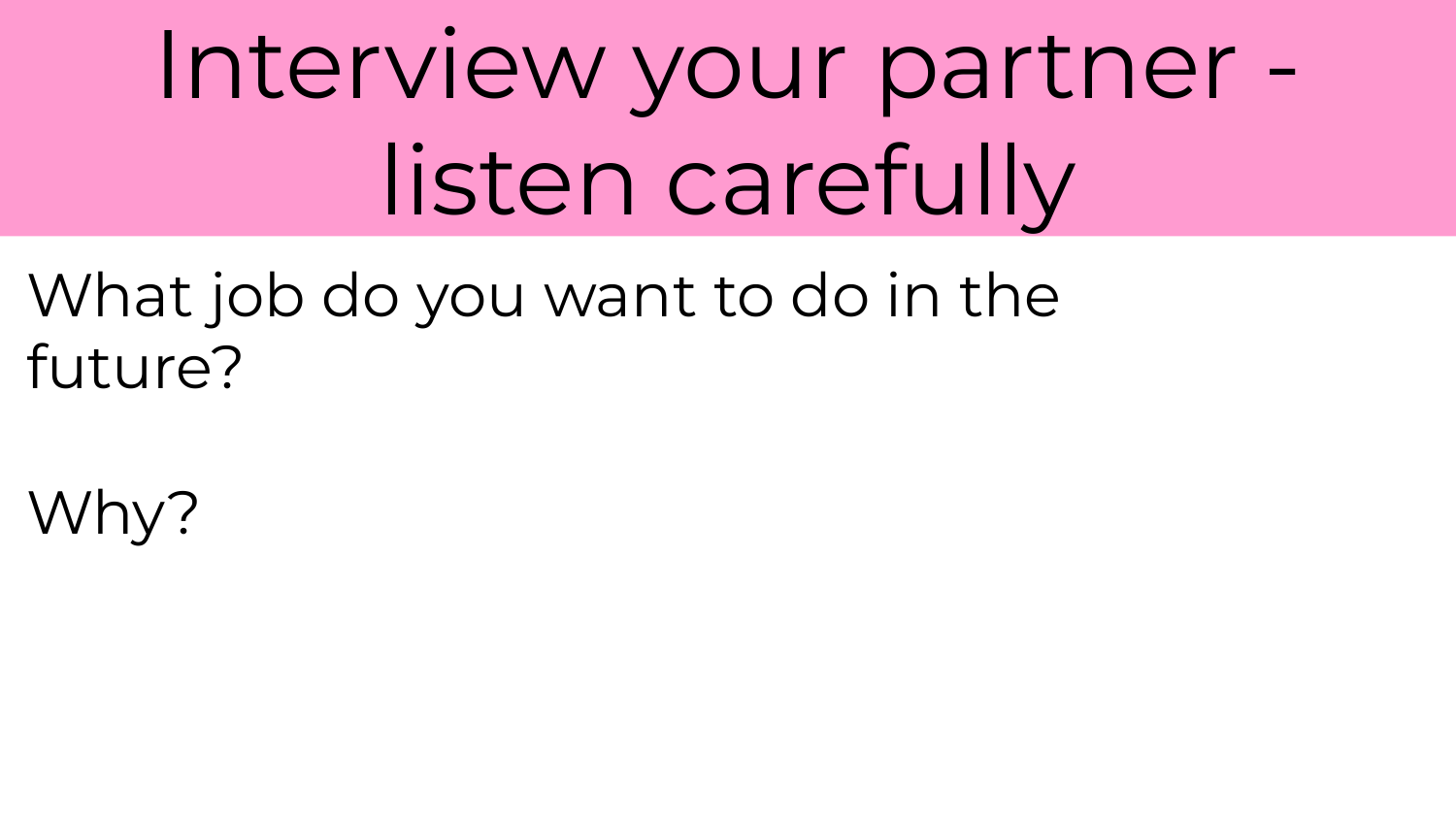

Interview your partner - listen carefully
What job do you want to do in the future?

Why?